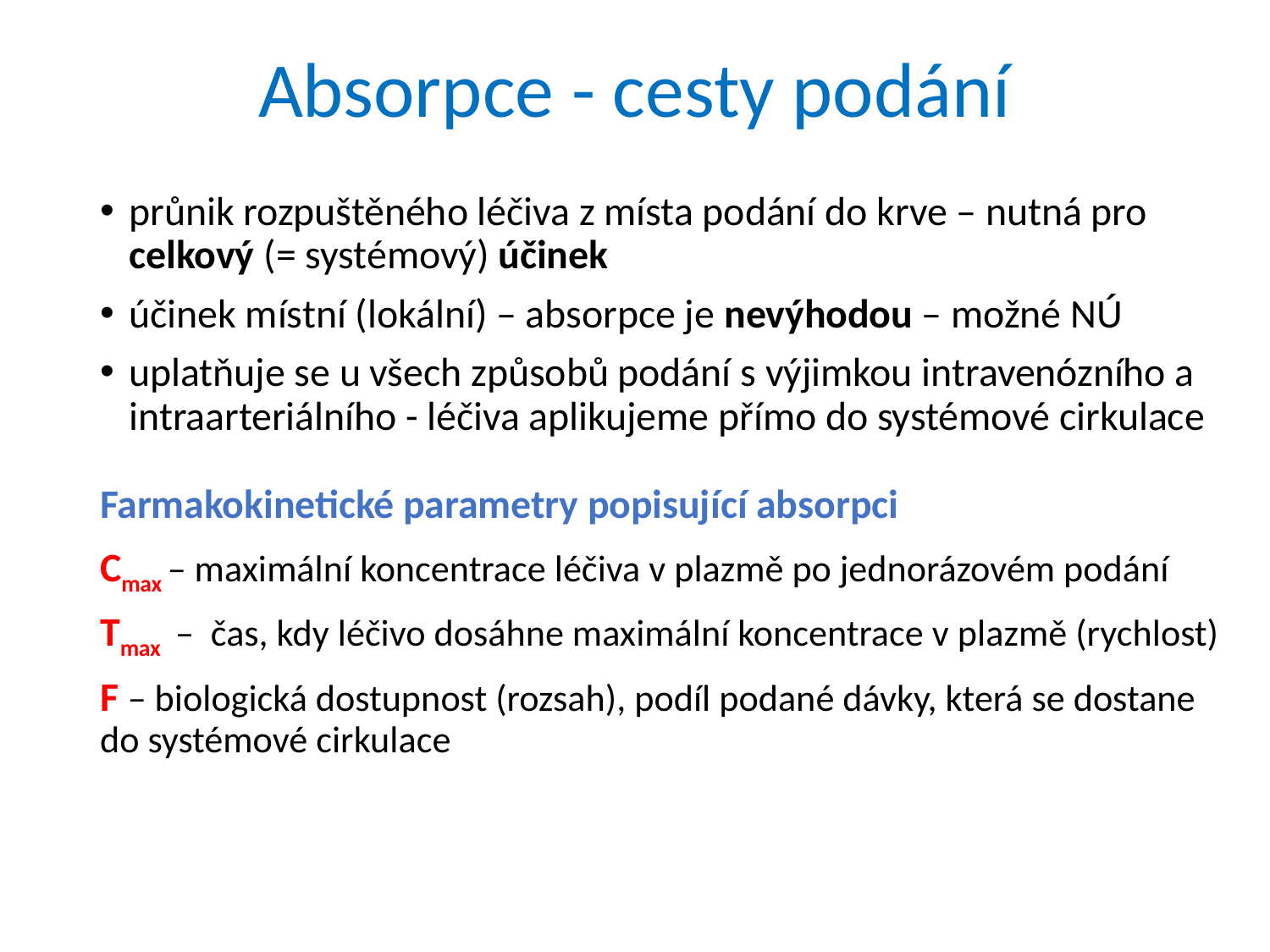

# Absorpce - cesty podání
průnik rozpuštěného léčiva z místa podání do krve – nutná pro celkový (= systémový) účinek
účinek místní (lokální) – absorpce je nevýhodou – možné NÚ
uplatňuje se u všech způsobů podání s výjimkou intravenózního a intraarteriálního - léčiva aplikujeme přímo do systémové cirkulace
Farmakokinetické parametry popisující absorpci
Cmax – maximální koncentrace léčiva v plazmě po jednorázovém podání
Tmax  –  čas, kdy léčivo dosáhne maximální koncentrace v plazmě (rychlost)
F – biologická dostupnost (rozsah), podíl podané dávky, která se dostane do systémové cirkulace